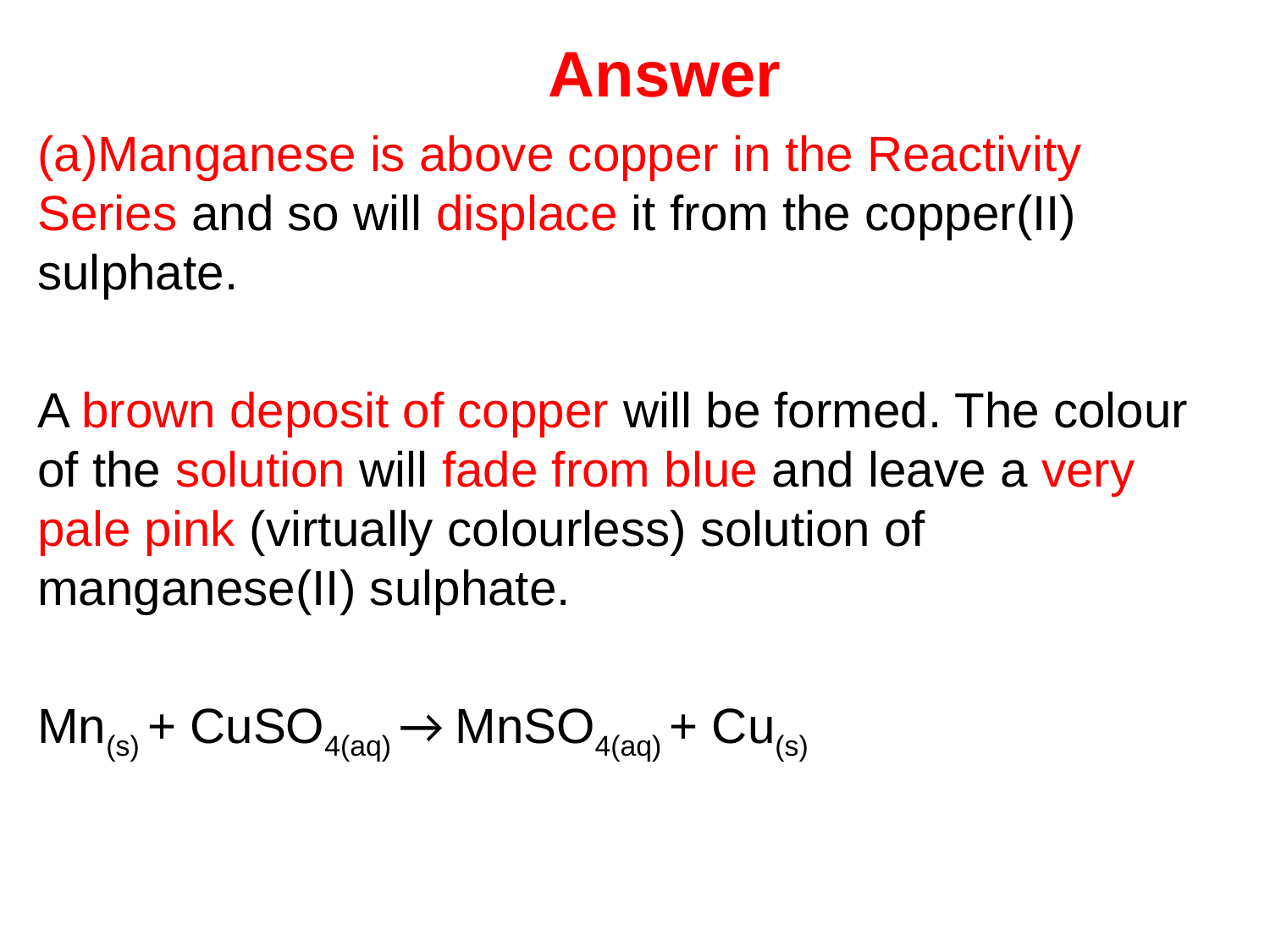

# Answer
Manganese is above copper in the Reactivity Series and so will displace it from the copper(II) sulphate.

A brown deposit of copper will be formed. The colour of the solution will fade from blue and leave a very pale pink (virtually colourless) solution of manganese(II) sulphate.

Mn(s) + CuSO4(aq) → MnSO4(aq) + Cu(s)